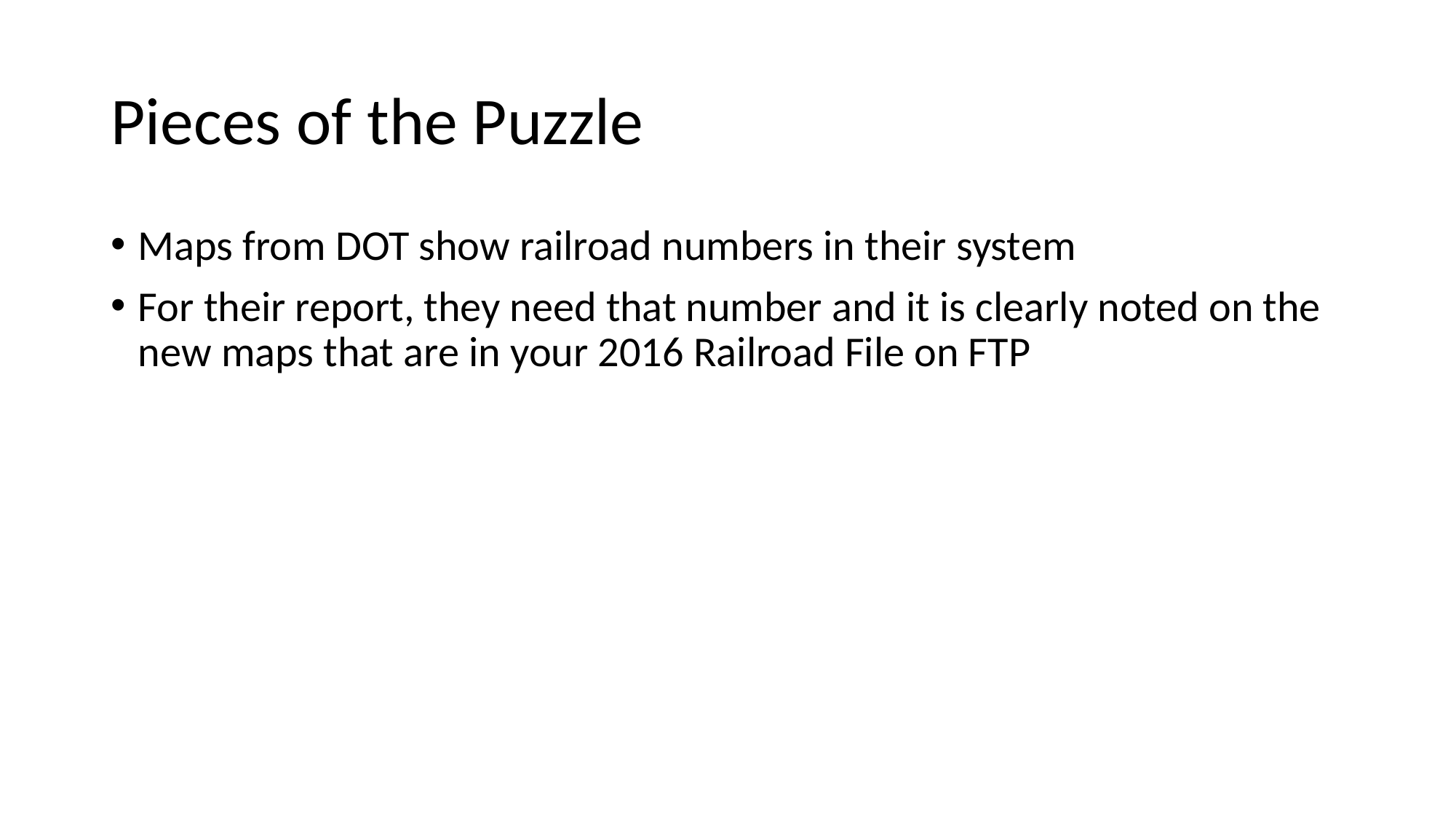

# Pieces of the Puzzle
Maps from DOT show railroad numbers in their system
For their report, they need that number and it is clearly noted on the new maps that are in your 2016 Railroad File on FTP